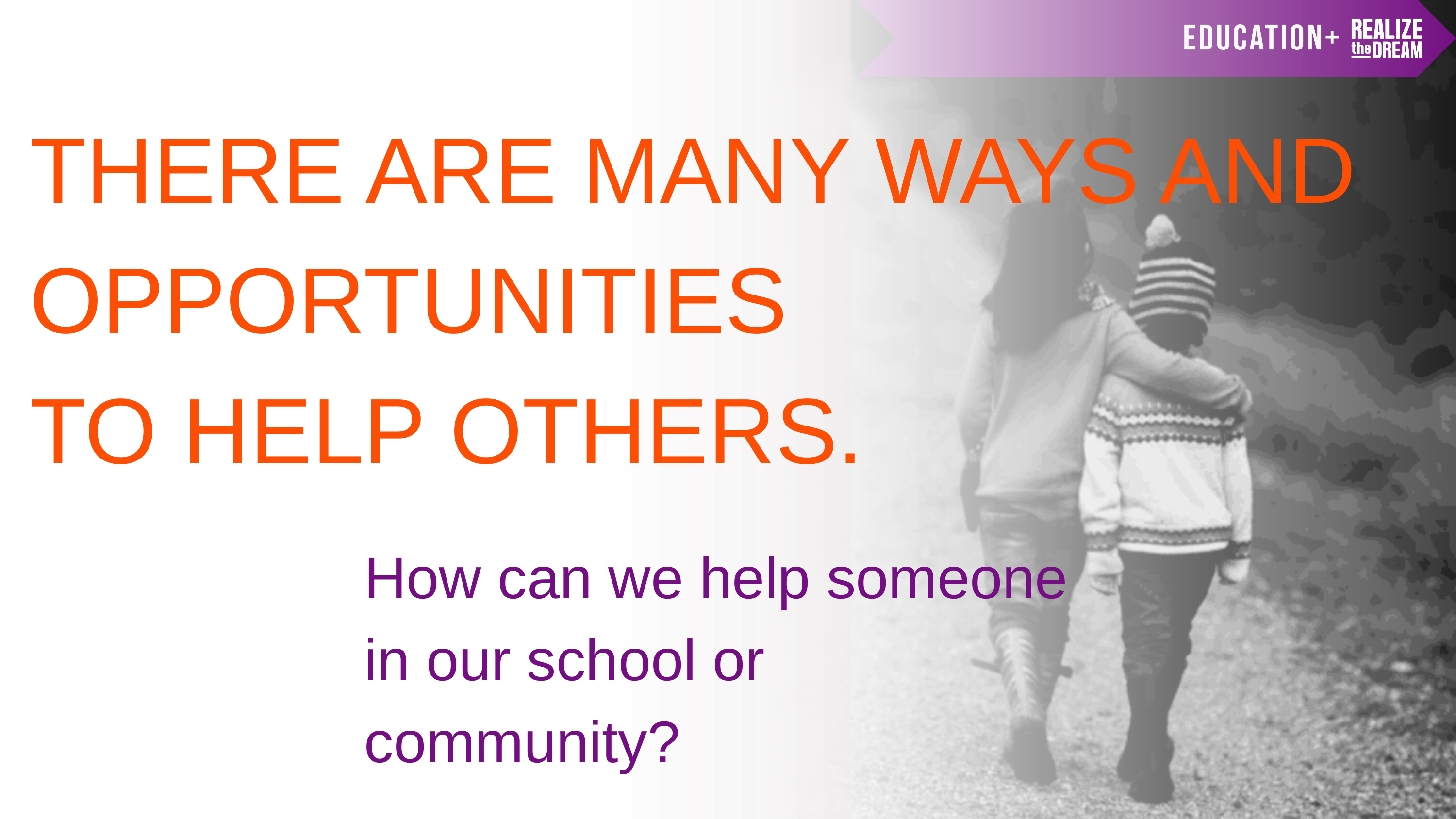

THERE ARE MANY WAYS AND OPPORTUNITIES
TO HELP OTHERS.
How can we help someone in our school or community?